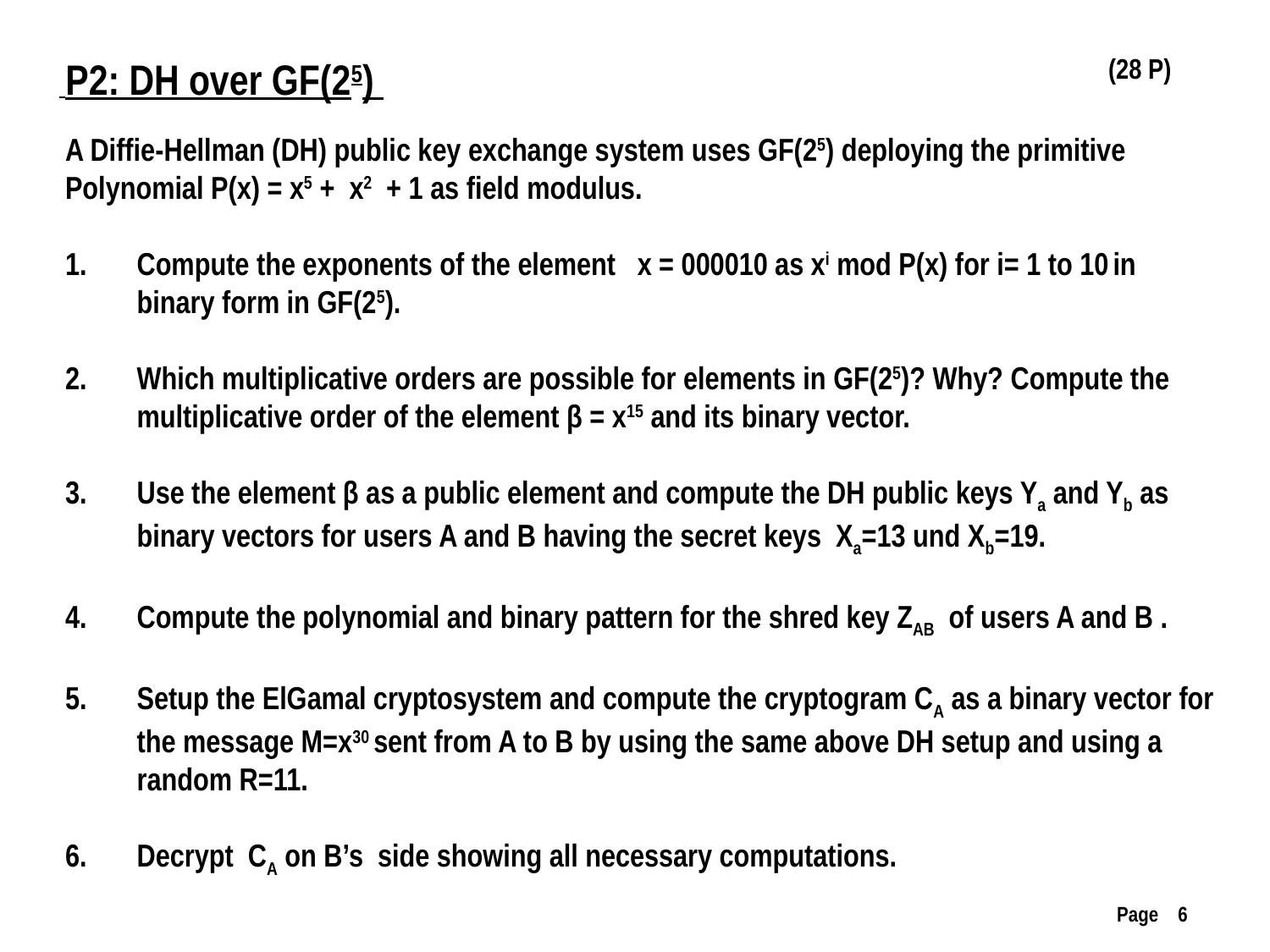

(28 P)
 P2: DH over GF(25)

A Diffie-Hellman (DH) public key exchange system uses GF(25) deploying the primitive Polynomial P(x) = x5 +  x2  + 1 as field modulus.

Compute the exponents of the element   x = 000010 as xi mod P(x) for i= 1 to 10 in binary form in GF(25).

Which multiplicative orders are possible for elements in GF(25)? Why? Compute the multiplicative order of the element β = x15 and its binary vector.
Use the element β as a public element and compute the DH public keys Ya and Yb as binary vectors for users A and B having the secret keys  Xa=13 und Xb=19.
Compute the polynomial and binary pattern for the shred key ZAB  of users A and B .
Setup the ElGamal cryptosystem and compute the cryptogram CA as a binary vector for the message M=x30 sent from A to B by using the same above DH setup and using a random R=11.
Decrypt  CA on B’s  side showing all necessary computations.